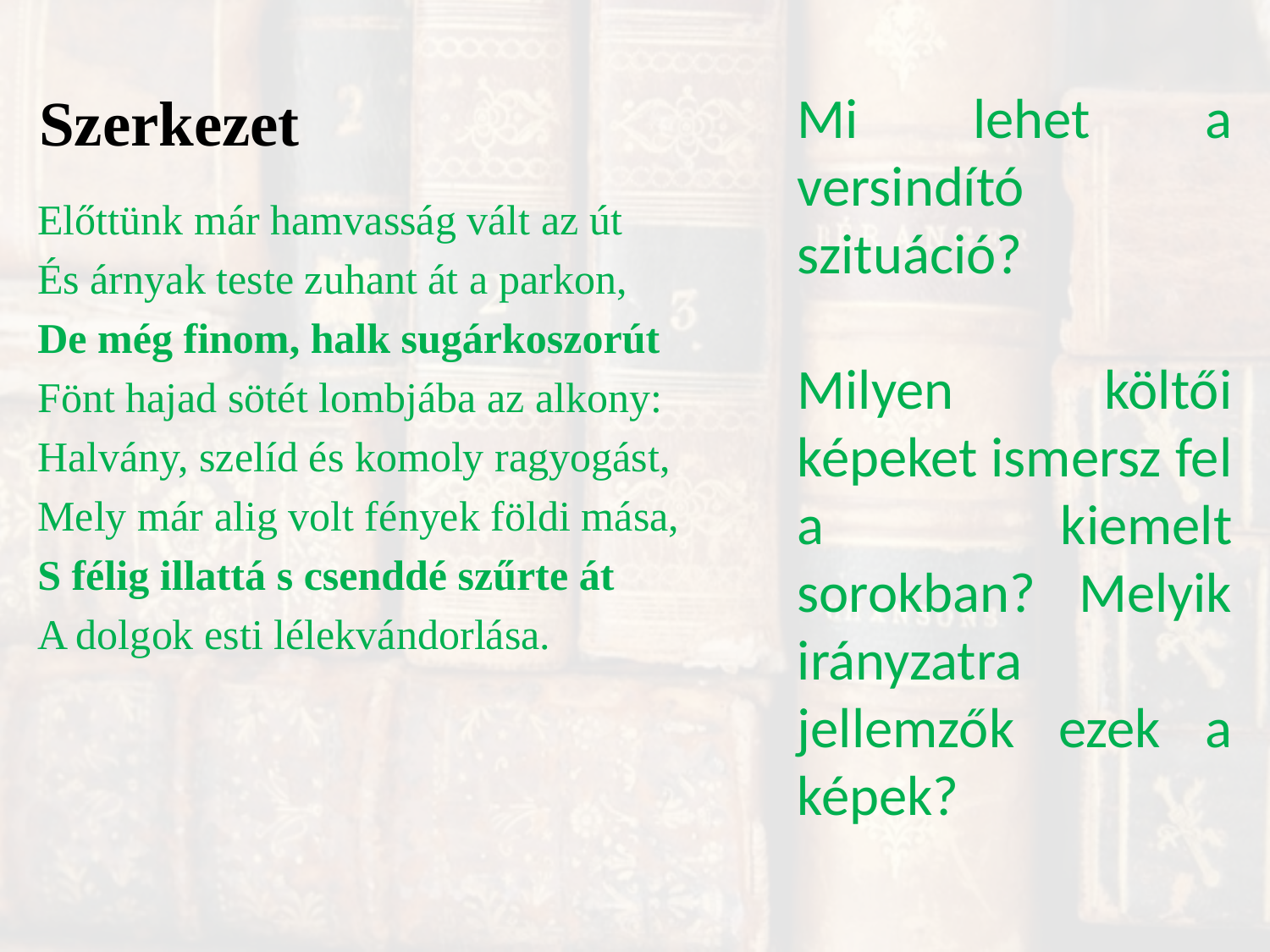

Szerkezet
Mi lehet a versindító szituáció?

Milyen költői képeket ismersz fel a kiemelt sorokban? Melyik irányzatra jellemzők ezek a képek?

Előttünk már hamvasság vált az út
És árnyak teste zuhant át a parkon,
De még finom, halk sugárkoszorút
Fönt hajad sötét lombjába az alkony:
Halvány, szelíd és komoly ragyogást,
Mely már alig volt fények földi mása,
S félig illattá s csenddé szűrte át
A dolgok esti lélekvándorlása.